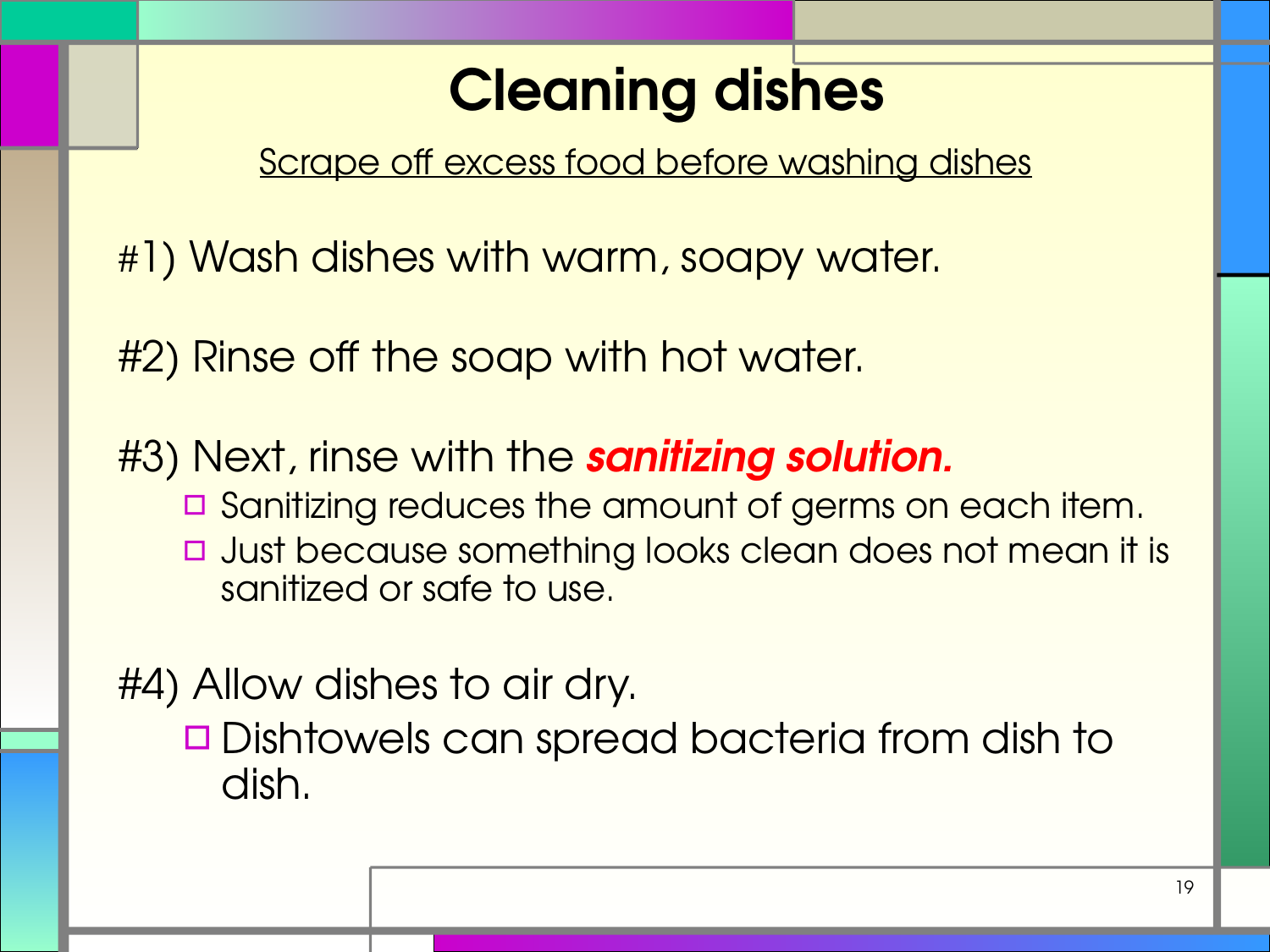

# Cleaning dishes
Scrape off excess food before washing dishes

#1) Wash dishes with warm, soapy water.
#2) Rinse off the soap with hot water.
#3) Next, rinse with the sanitizing solution.
Sanitizing reduces the amount of germs on each item.
Just because something looks clean does not mean it is sanitized or safe to use.

#4) Allow dishes to air dry.
Dishtowels can spread bacteria from dish to dish.
19